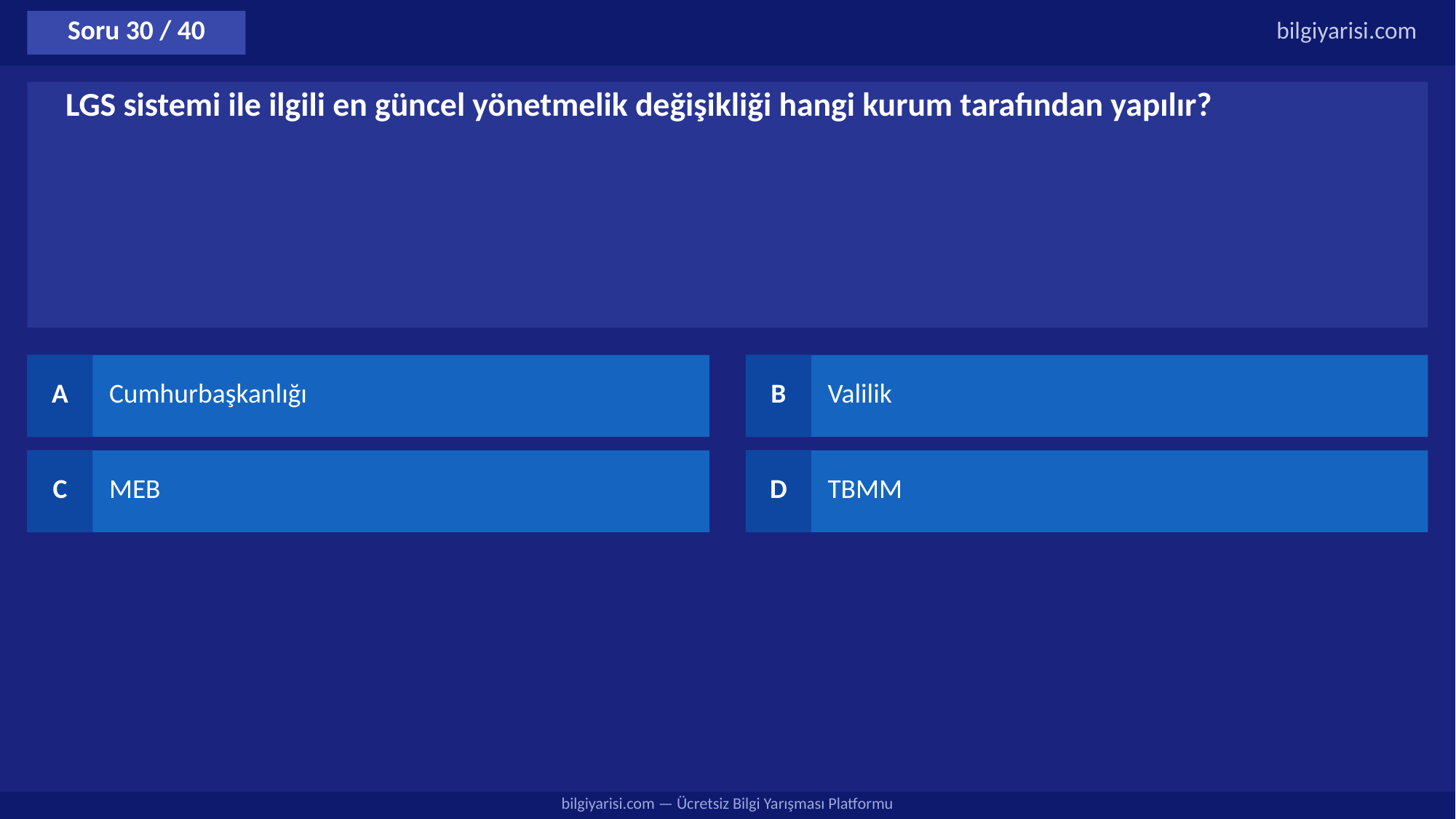

Soru 30 / 40
bilgiyarisi.com

LGS sistemi ile ilgili en güncel yönetmelik değişikliği hangi kurum tarafından yapılır?

A
Cumhurbaşkanlığı

B
Valilik

C
MEB

D
TBMM
bilgiyarisi.com — Ücretsiz Bilgi Yarışması Platformu